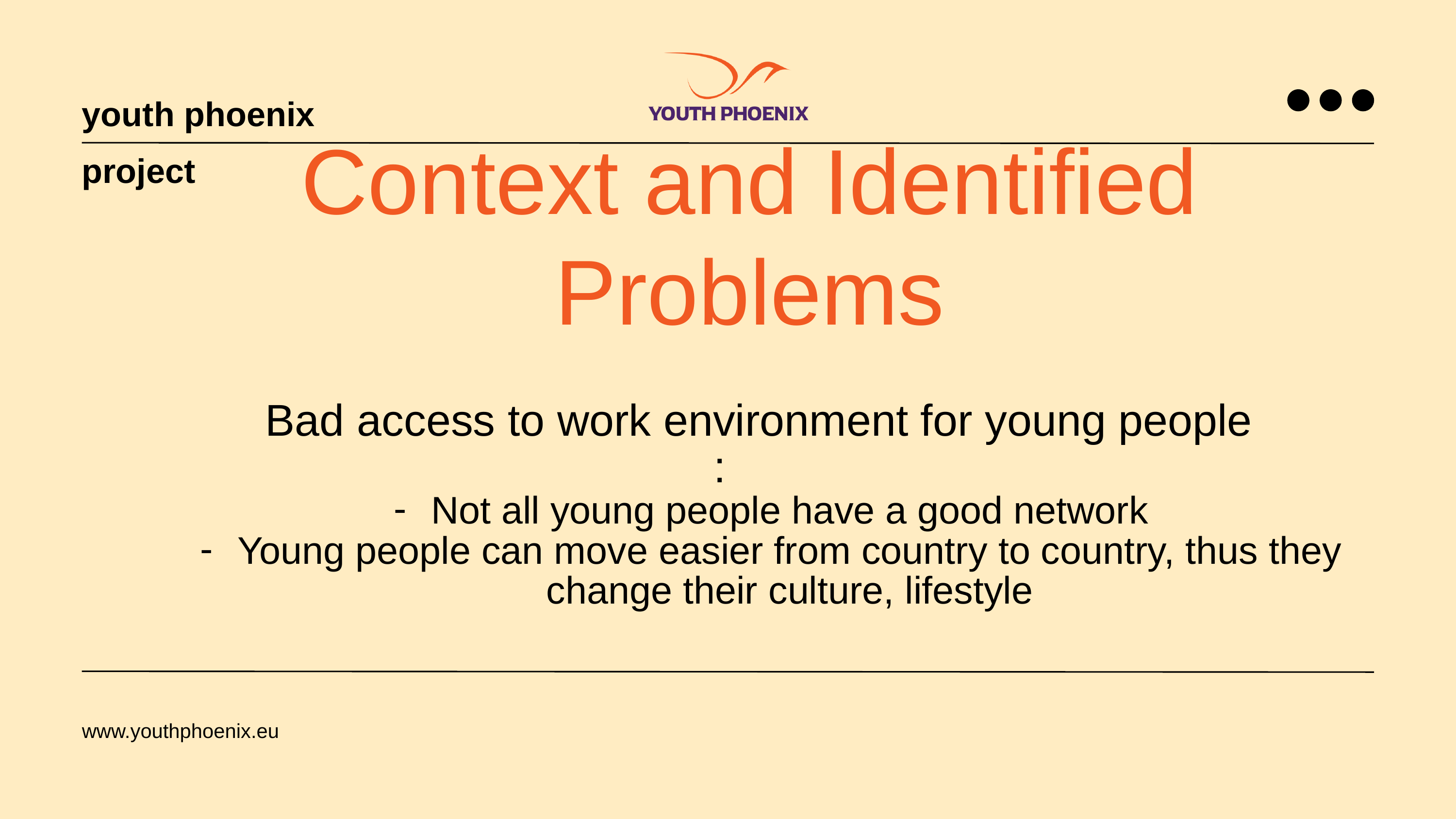

youth phoenix project

Context and Identified Problems

Bad access to work environment for young people
                                            :
Not all young people have a good network
Young people can move easier from country to country, thus they change their culture, lifestyle
www.youthphoenix.eu